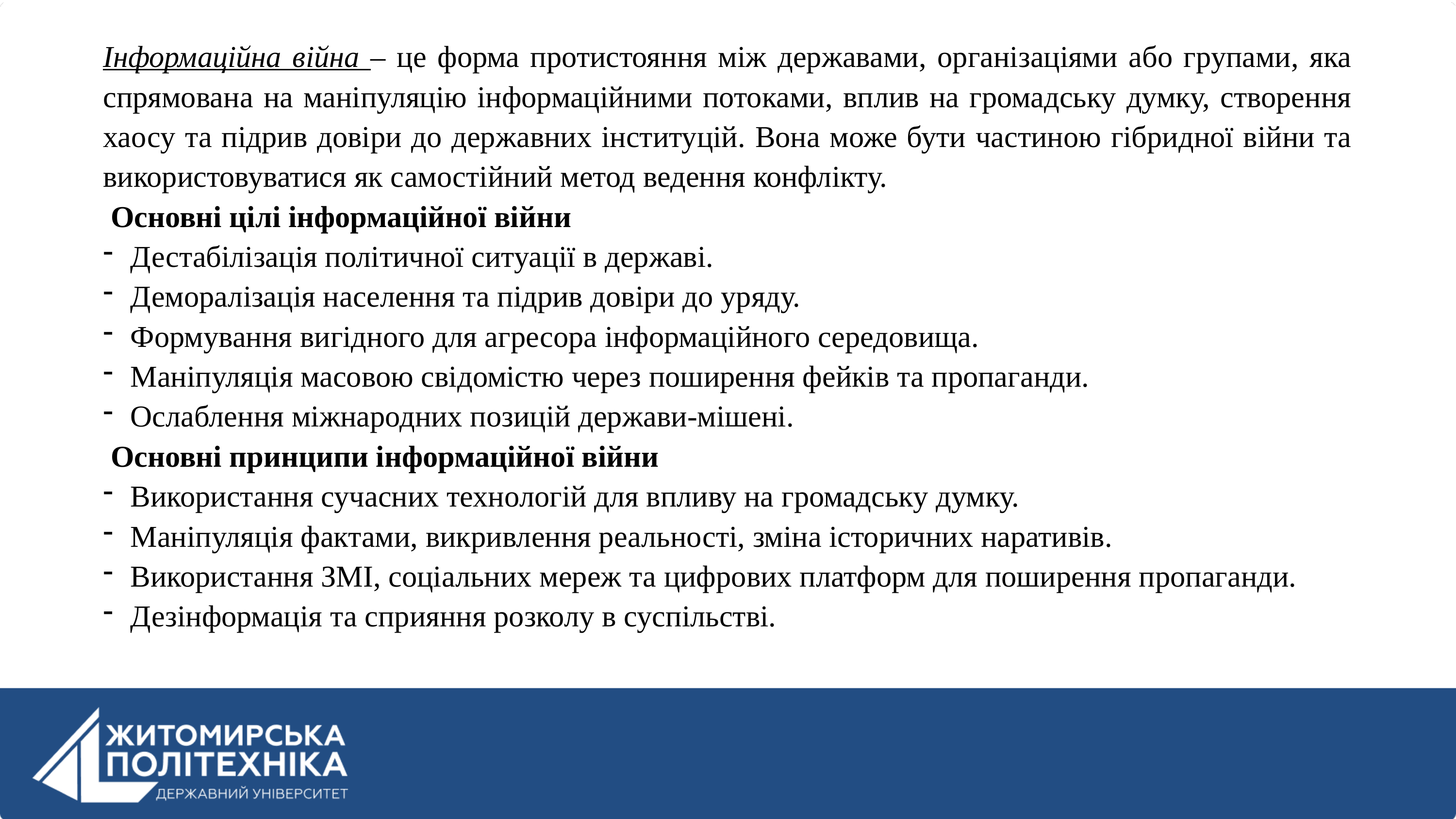

Інформаційна війна – це форма протистояння між державами, організаціями або групами, яка спрямована на маніпуляцію інформаційними потоками, вплив на громадську думку, створення хаосу та підрив довіри до державних інституцій. Вона може бути частиною гібридної війни та використовуватися як самостійний метод ведення конфлікту.
 Основні цілі інформаційної війни
Дестабілізація політичної ситуації в державі.
Деморалізація населення та підрив довіри до уряду.
Формування вигідного для агресора інформаційного середовища.
Маніпуляція масовою свідомістю через поширення фейків та пропаганди.
Ослаблення міжнародних позицій держави-мішені.
 Основні принципи інформаційної війни
Використання сучасних технологій для впливу на громадську думку.
Маніпуляція фактами, викривлення реальності, зміна історичних наративів.
Використання ЗМІ, соціальних мереж та цифрових платформ для поширення пропаганди.
Дезінформація та сприяння розколу в суспільстві.